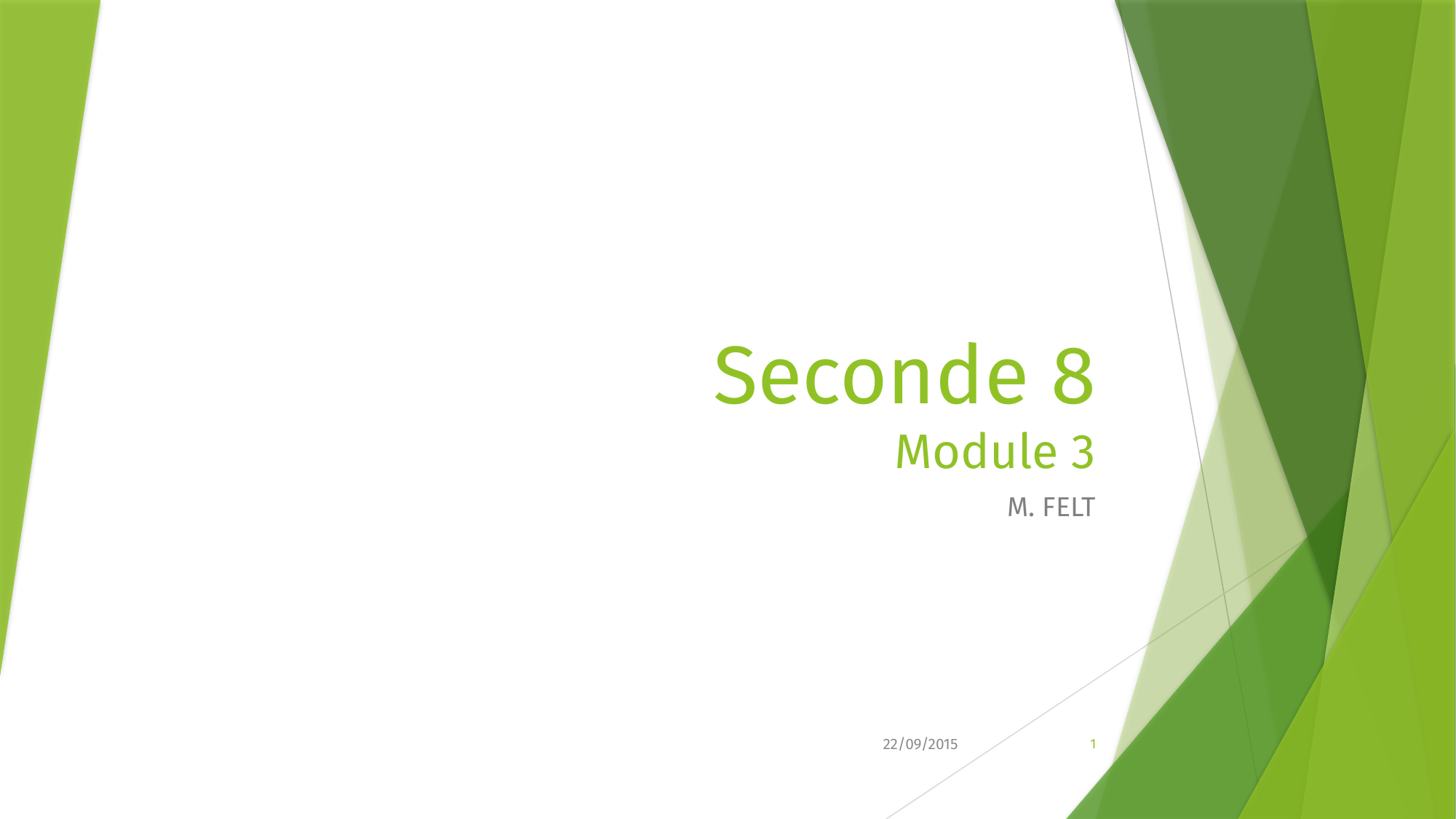

# Seconde 8 Module 3
M. FELT
22/09/2015
1